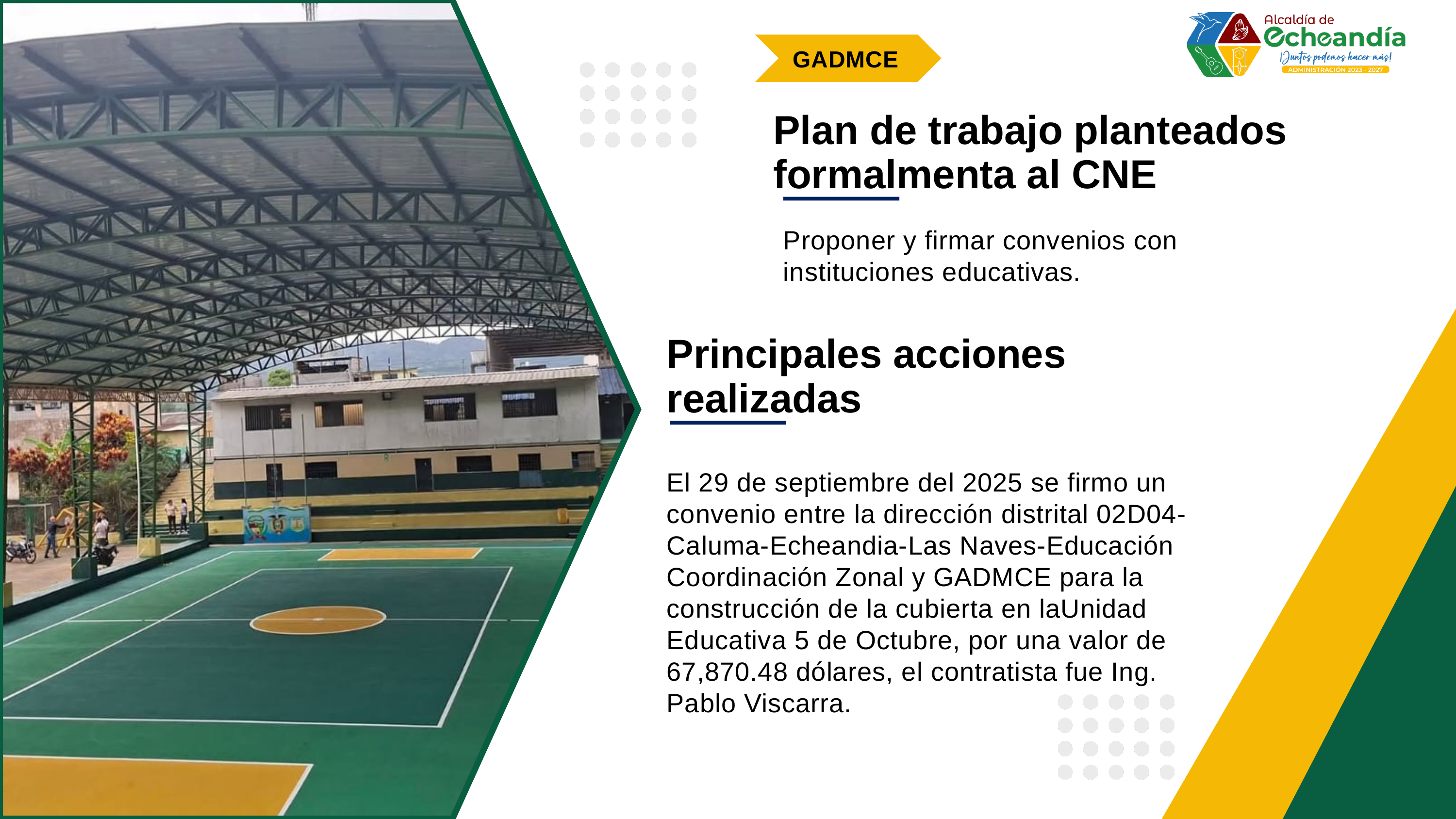

GADMCE

Plan de trabajo planteados formalmenta al CNE

Proponer y firmar convenios con instituciones educativas.

Principales acciones realizadas

El 29 de septiembre del 2025 se firmo un convenio entre la dirección distrital 02D04-Caluma-Echeandia-Las Naves-Educación Coordinación Zonal y GADMCE para la construcción de la cubierta en laUnidad Educativa 5 de Octubre, por una valor de 67,870.48 dólares, el contratista fue Ing. Pablo Viscarra.